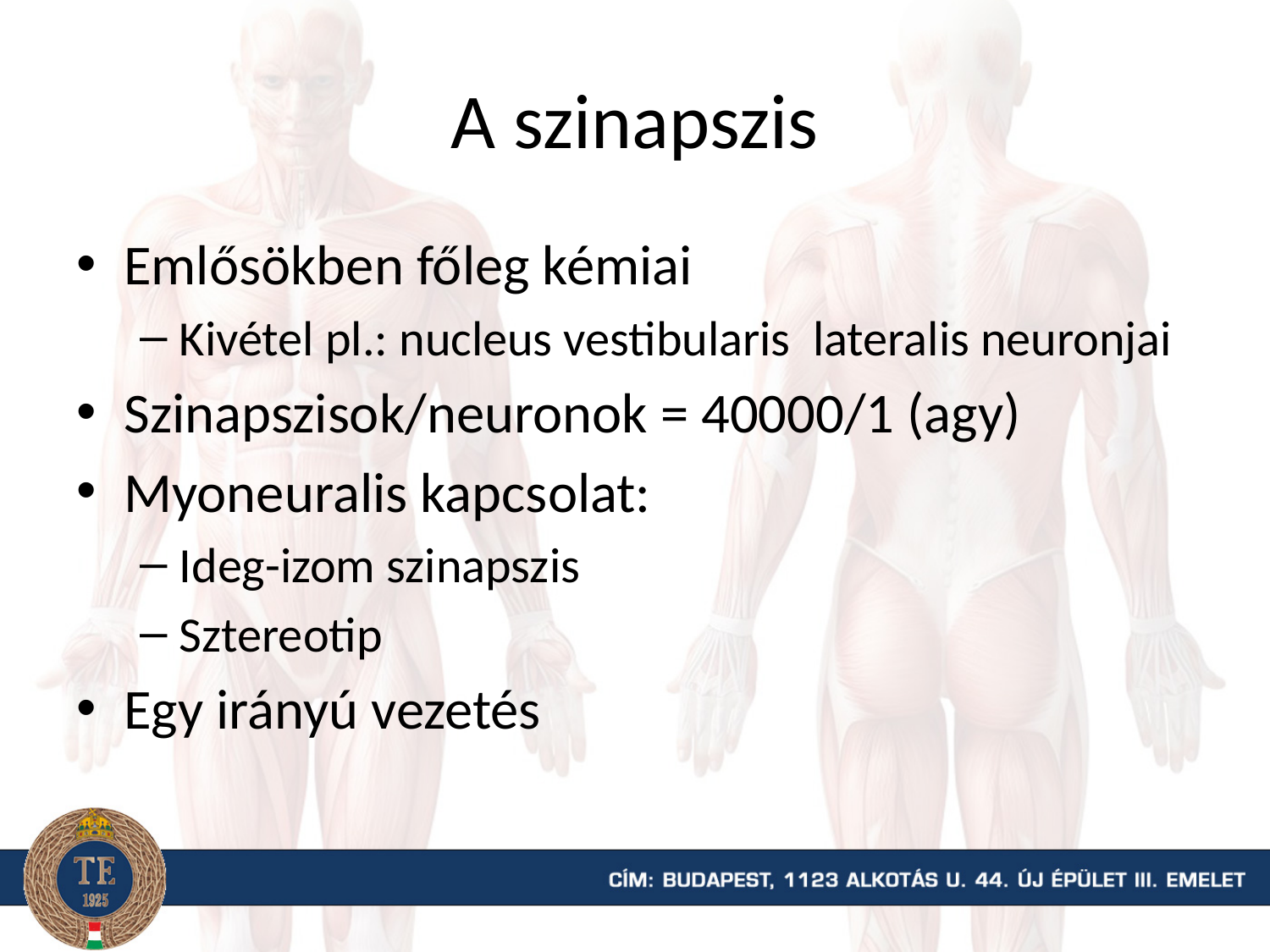

# A szinapszis
Emlősökben főleg kémiai
Kivétel pl.: nucleus vestibularis  lateralis neuronjai
Szinapszisok/neuronok = 40000/1 (agy)
Myoneuralis kapcsolat:
Ideg-izom szinapszis
Sztereotip
Egy irányú vezetés